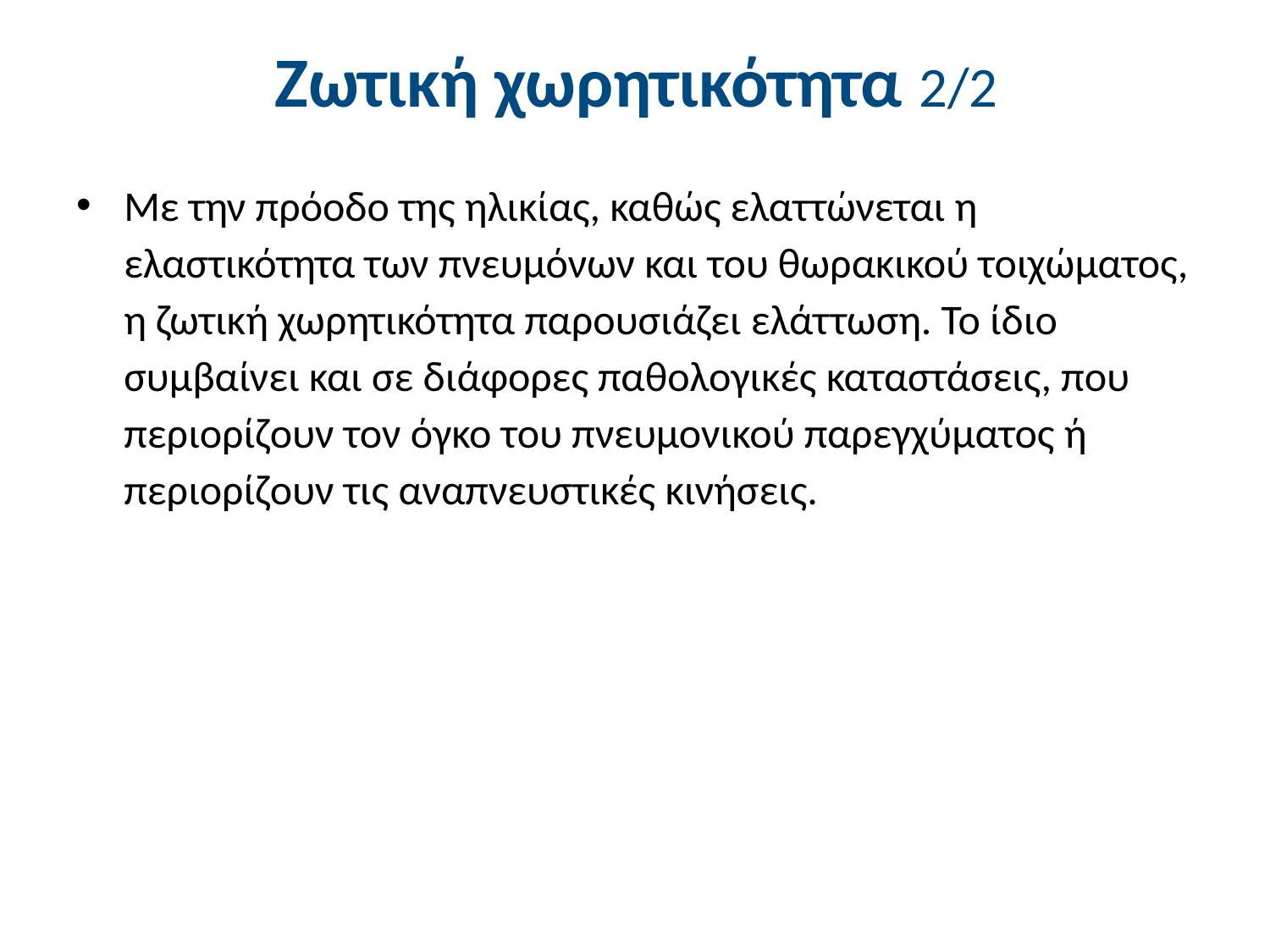

# Ζωτική χωρητικότητα 2/2
Με την πρόοδο της ηλικίας, καθώς ελαττώνεται η ελαστικότητα των πνευμόνων και του θωρακικού τοιχώματος, η ζωτική χωρητικότητα παρουσιάζει ελάττωση. Το ίδιο συμβαίνει και σε διάφορες παθολογικές καταστάσεις, που περιορίζουν τον όγκο του πνευμονικού παρεγχύματος ή περιορίζουν τις αναπνευστικές κινήσεις.